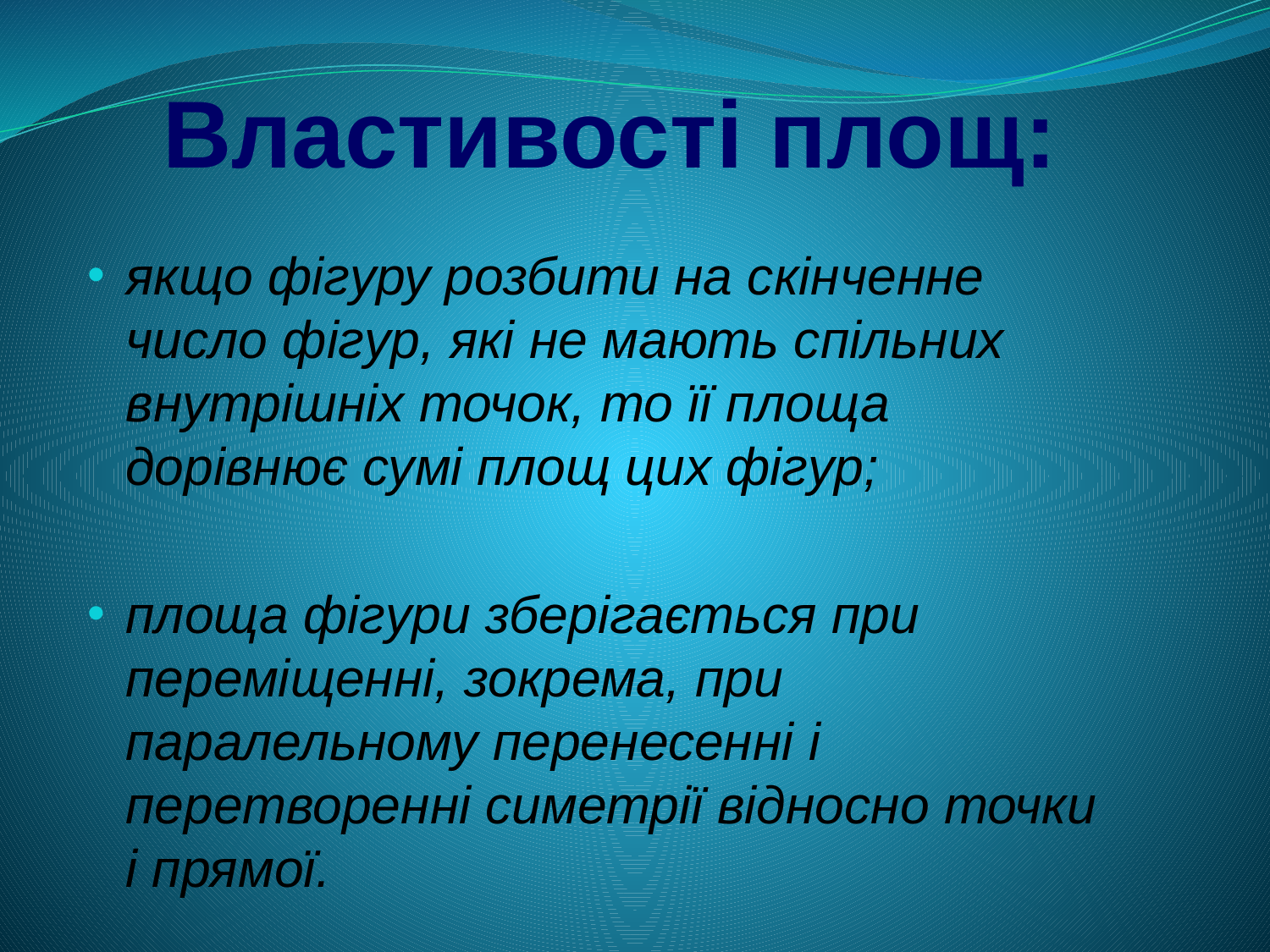

Властивості площ:
якщо фігуру розбити на скінченне число фігур, які не мають спільних внутрішніх точок, то її площа дорівнює сумі площ цих фігур;

площа фігури зберігається при переміщенні, зокрема, при паралельному перенесенні і перетворенні симетрії відносно точки і прямої.